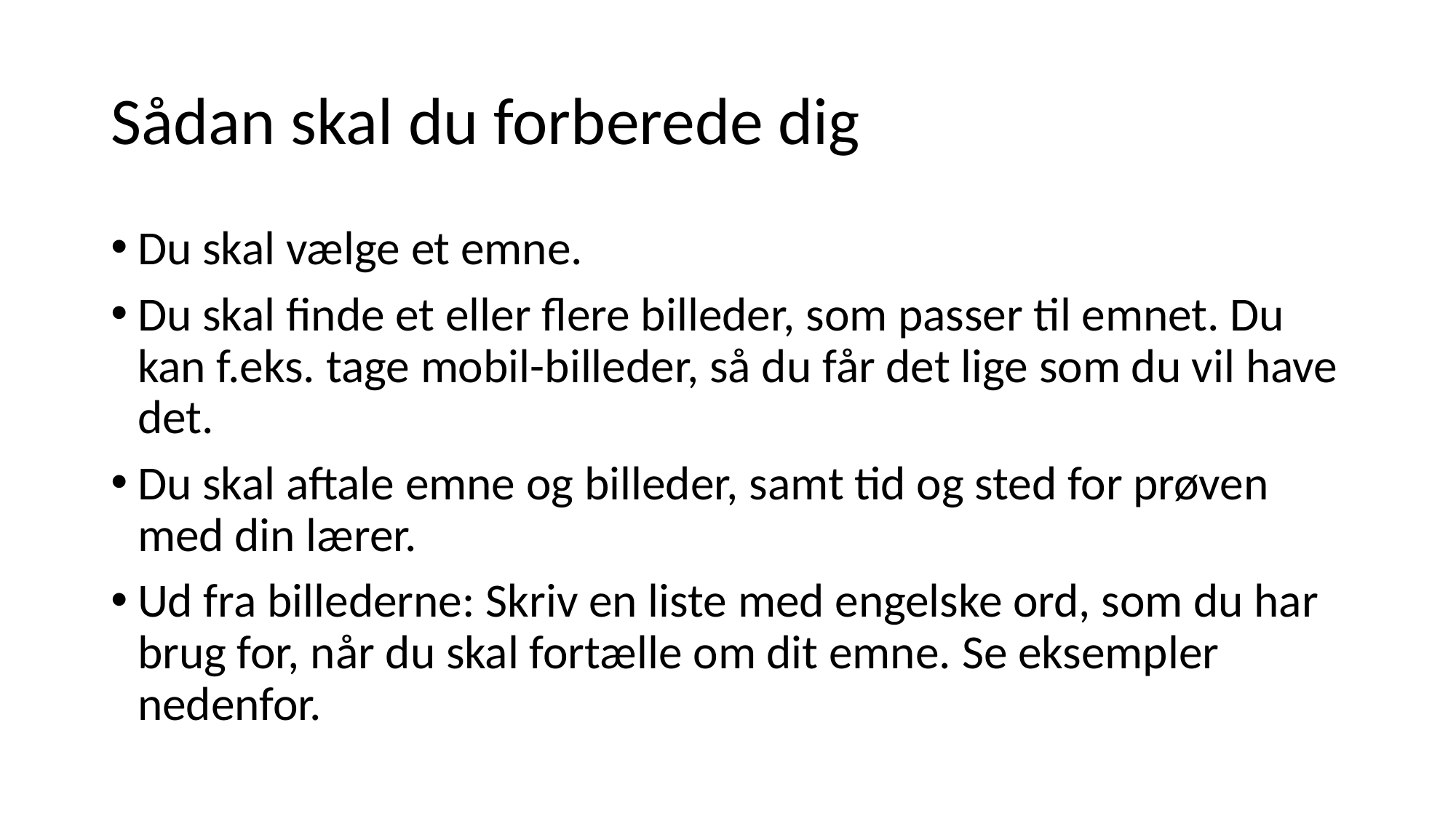

# Sådan skal du forberede dig
Du skal vælge et emne.
Du skal finde et eller flere billeder, som passer til emnet. Du kan f.eks. tage mobil-billeder, så du får det lige som du vil have det.
Du skal aftale emne og billeder, samt tid og sted for prøven med din lærer.
Ud fra billederne: Skriv en liste med engelske ord, som du har brug for, når du skal fortælle om dit emne. Se eksempler nedenfor.